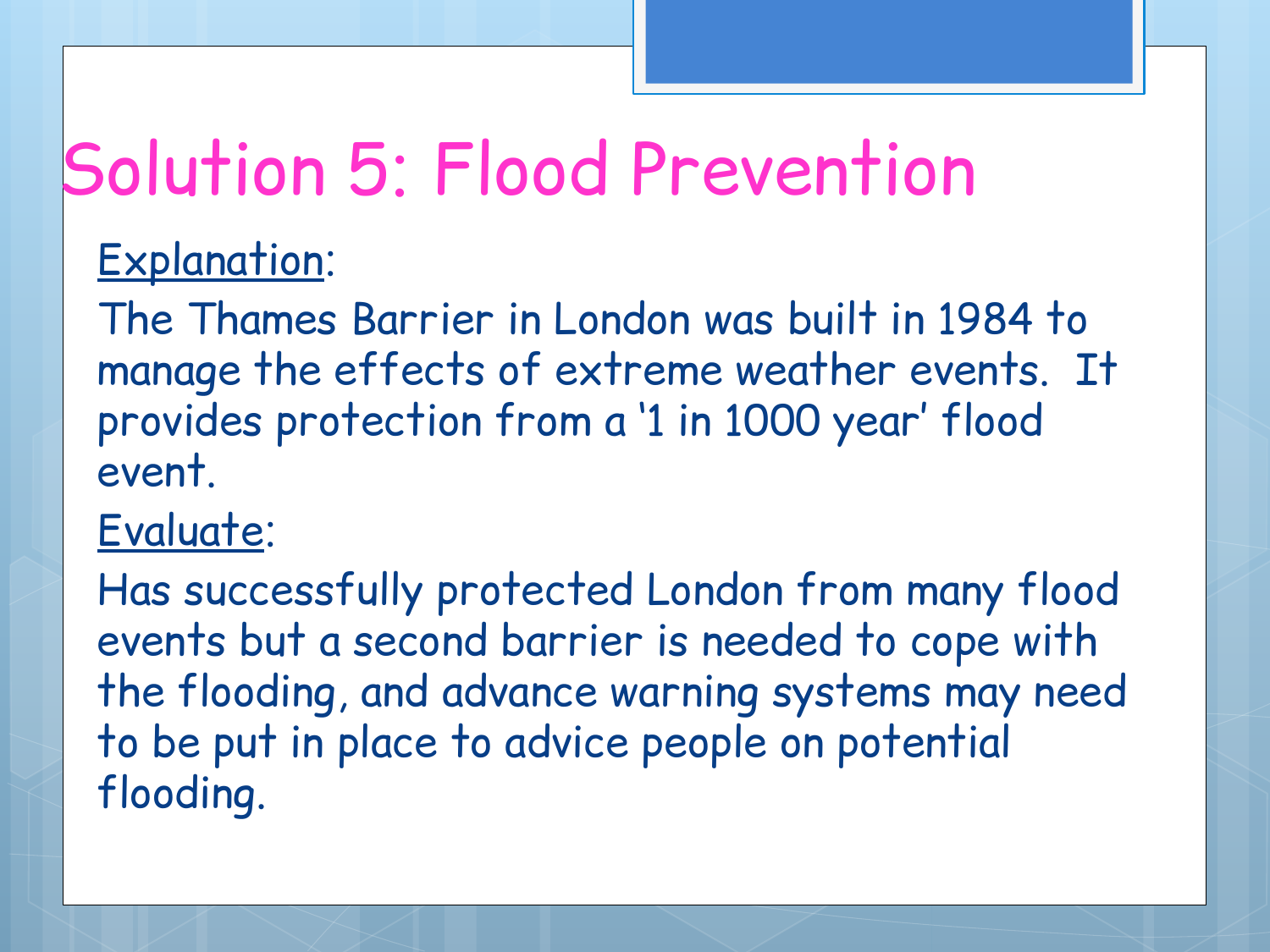

# Solution 5: Flood Prevention
Explanation:
The Thames Barrier in London was built in 1984 to manage the effects of extreme weather events.  It provides protection from a ‘1 in 1000 year’ flood event.
Evaluate:
Has successfully protected London from many flood events but a second barrier is needed to cope with the flooding, and advance warning systems may need to be put in place to advice people on potential flooding.